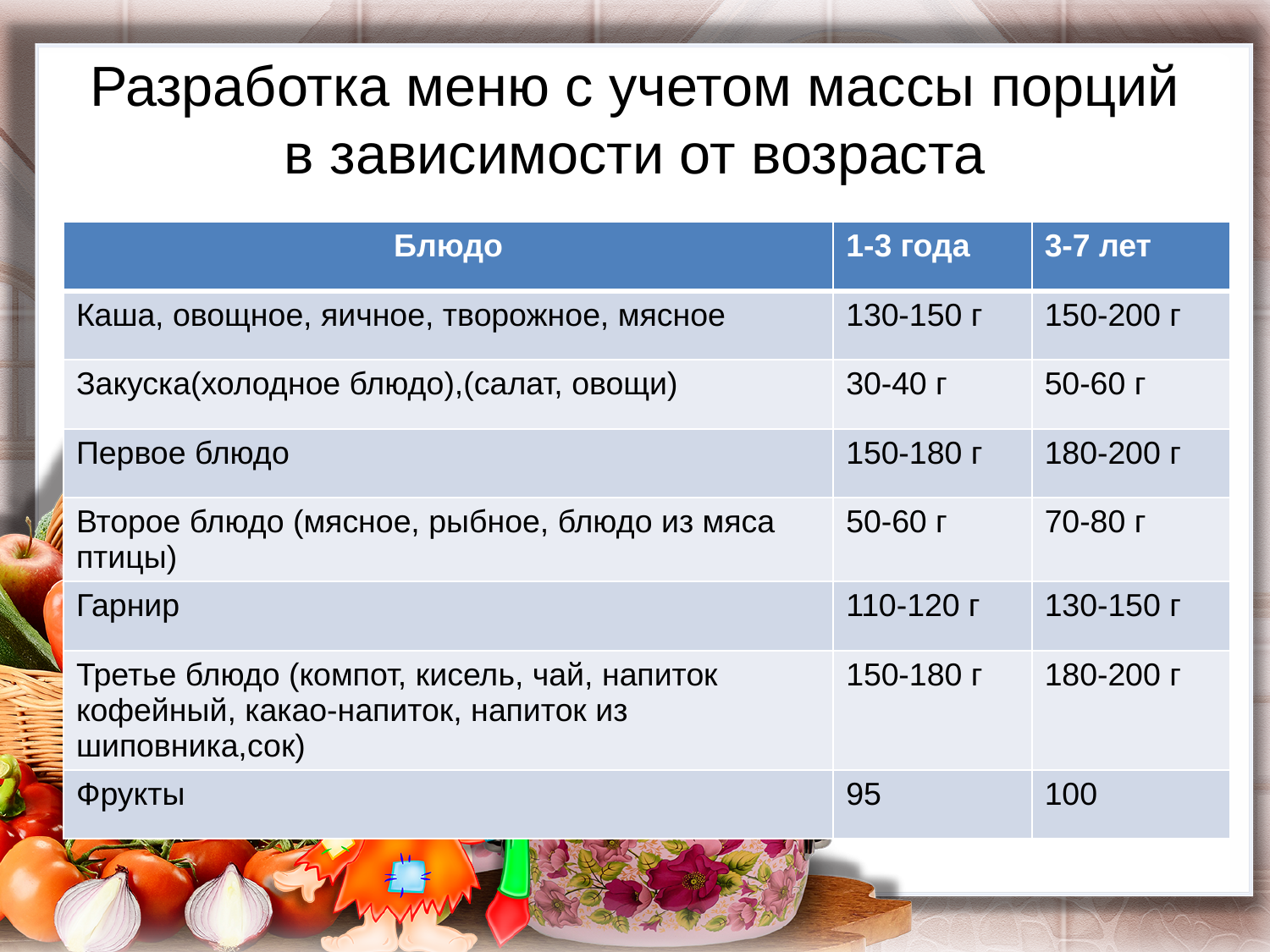

# Разработка меню с учетом массы порций в зависимости от возраста
| Блюдо | 1-3 года | 3-7 лет |
| --- | --- | --- |
| Каша, овощное, яичное, творожное, мясное | 130-150 г | 150-200 г |
| Закуска(холодное блюдо),(салат, овощи) | 30-40 г | 50-60 г |
| Первое блюдо | 150-180 г | 180-200 г |
| Второе блюдо (мясное, рыбное, блюдо из мяса птицы) | 50-60 г | 70-80 г |
| Гарнир | 110-120 г | 130-150 г |
| Третье блюдо (компот, кисель, чай, напиток кофейный, какао-напиток, напиток из шиповника,сок) | 150-180 г | 180-200 г |
| Фрукты | 95 | 100 |